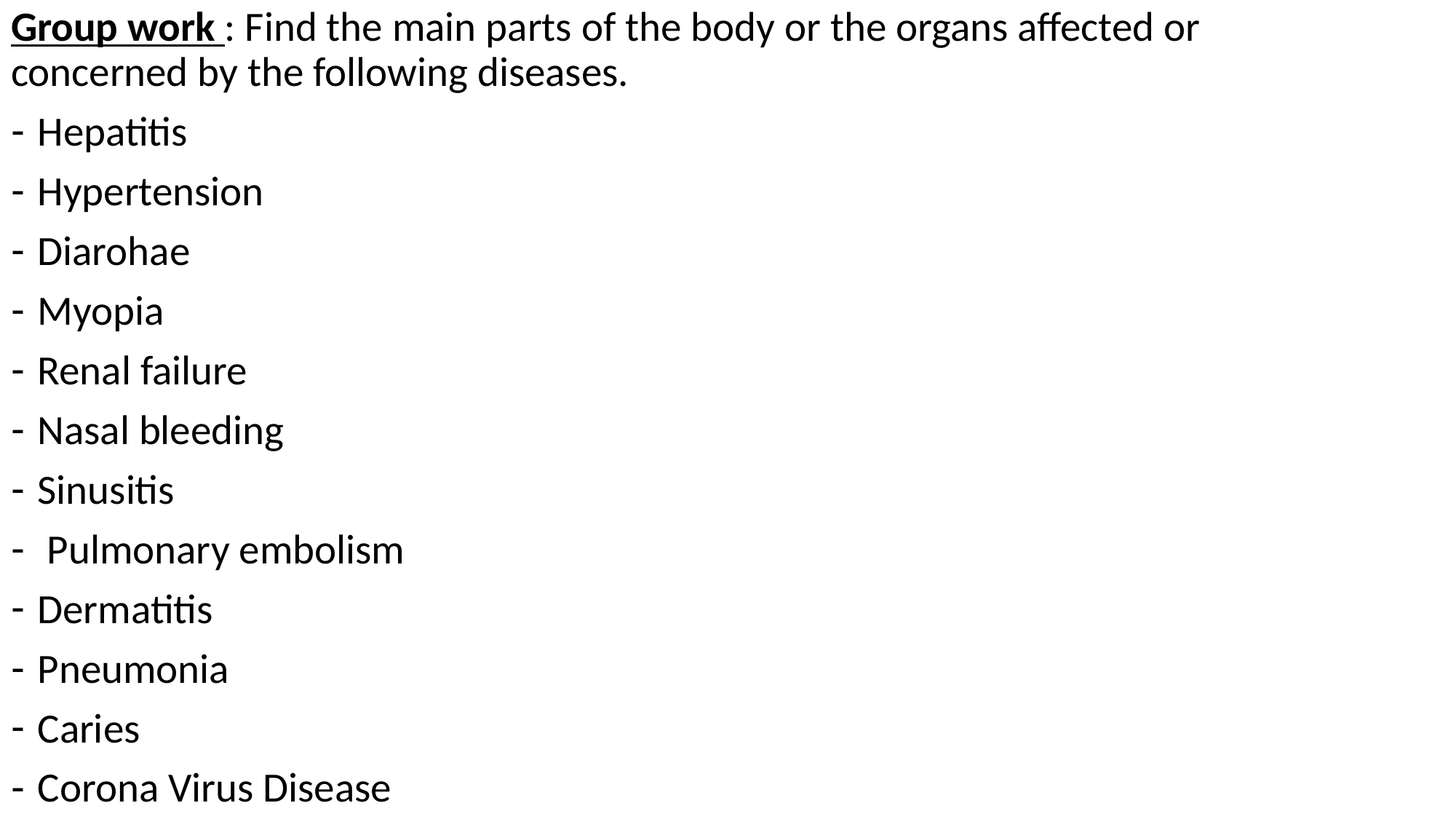

Group work : Find the main parts of the body or the organs affected or concerned by the following diseases.
Hepatitis
Hypertension
Diarohae
Myopia
Renal failure
Nasal bleeding
Sinusitis
 Pulmonary embolism
Dermatitis
Pneumonia
Caries
Corona Virus Disease